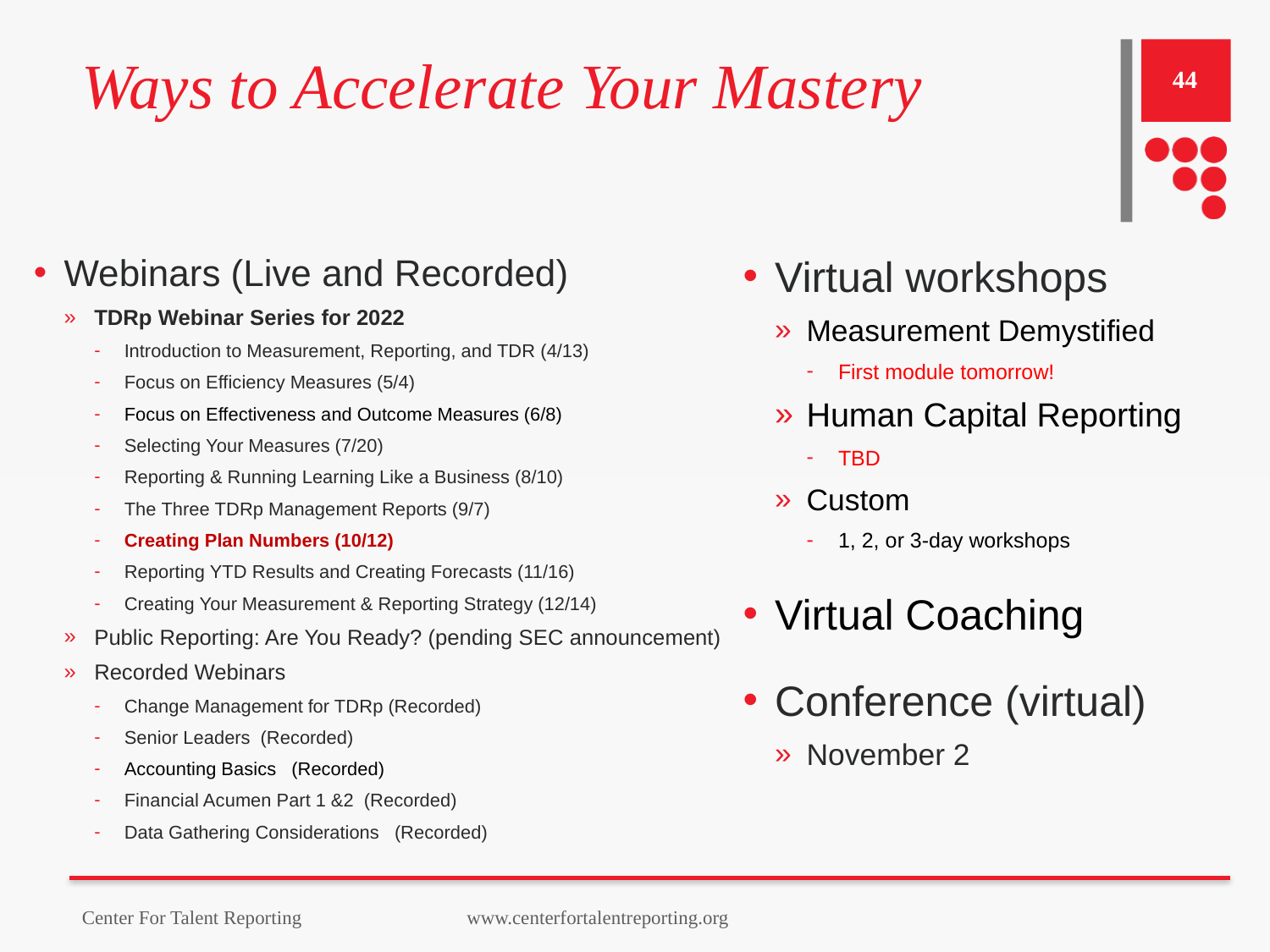

# Ways to Accelerate Your Mastery
44
Webinars (Live and Recorded)
TDRp Webinar Series for 2022
Introduction to Measurement, Reporting, and TDR (4/13)
Focus on Efficiency Measures (5/4)
Focus on Effectiveness and Outcome Measures (6/8)
Selecting Your Measures (7/20)
Reporting & Running Learning Like a Business (8/10)
The Three TDRp Management Reports (9/7)
Creating Plan Numbers (10/12)
Reporting YTD Results and Creating Forecasts (11/16)
Creating Your Measurement & Reporting Strategy (12/14)
Public Reporting: Are You Ready? (pending SEC announcement)
Recorded Webinars
Change Management for TDRp (Recorded)
Senior Leaders  (Recorded)
Accounting Basics   (Recorded)
Financial Acumen Part 1 &2  (Recorded)
Data Gathering Considerations   (Recorded)

Virtual workshops
Measurement Demystified
First module tomorrow!
Human Capital Reporting
TBD
Custom
1, 2, or 3-day workshops
Virtual Coaching
Conference (virtual)
November 2

Center For Talent Reporting                                  www.centerfortalentreporting.org